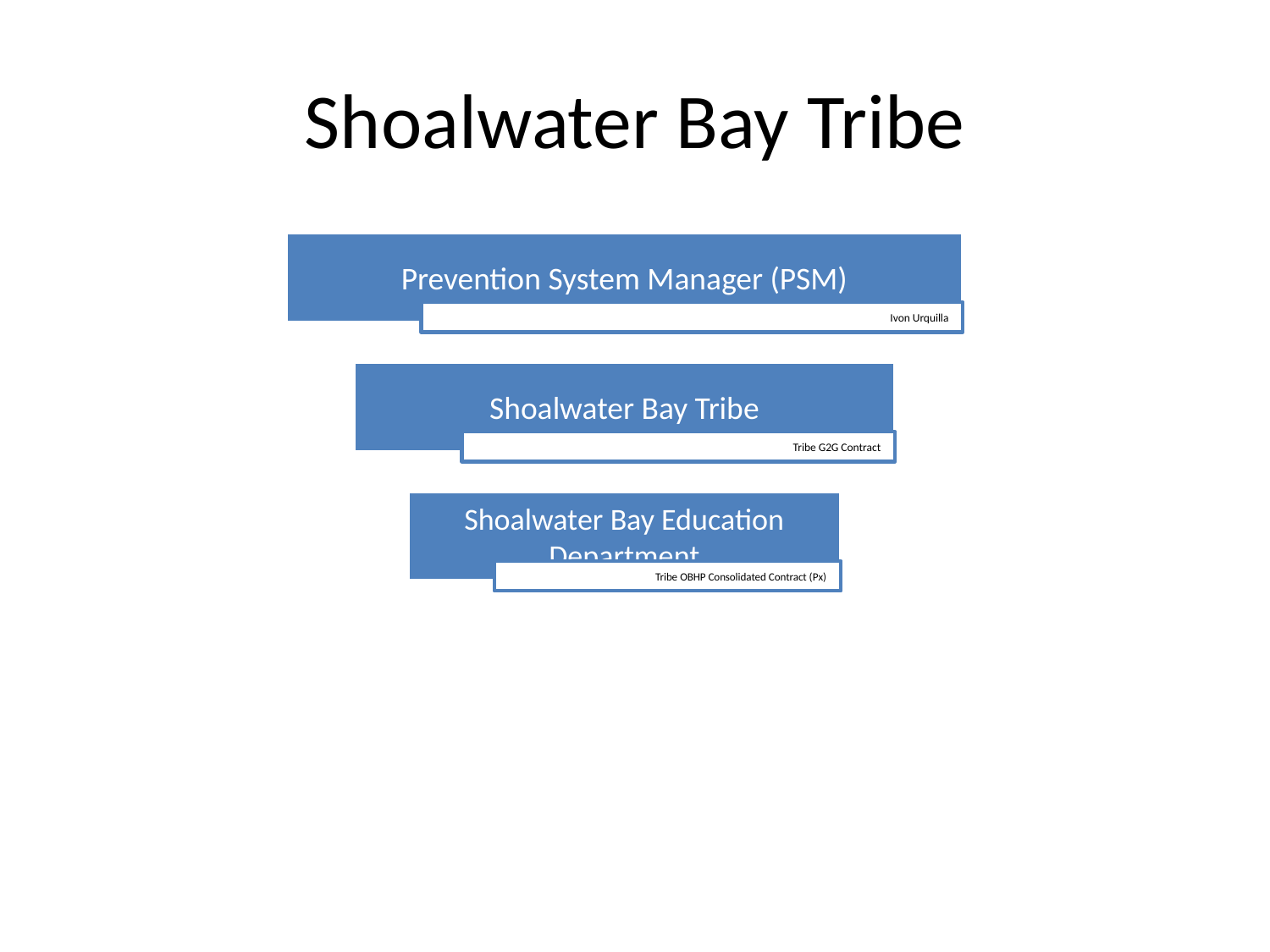

# Shoalwater Bay Tribe
Prevention System Manager (PSM)
Ivon Urquilla
Shoalwater Bay Tribe
Tribe G2G Contract
Shoalwater Bay Education Department
Tribe OBHP Consolidated Contract (Px)